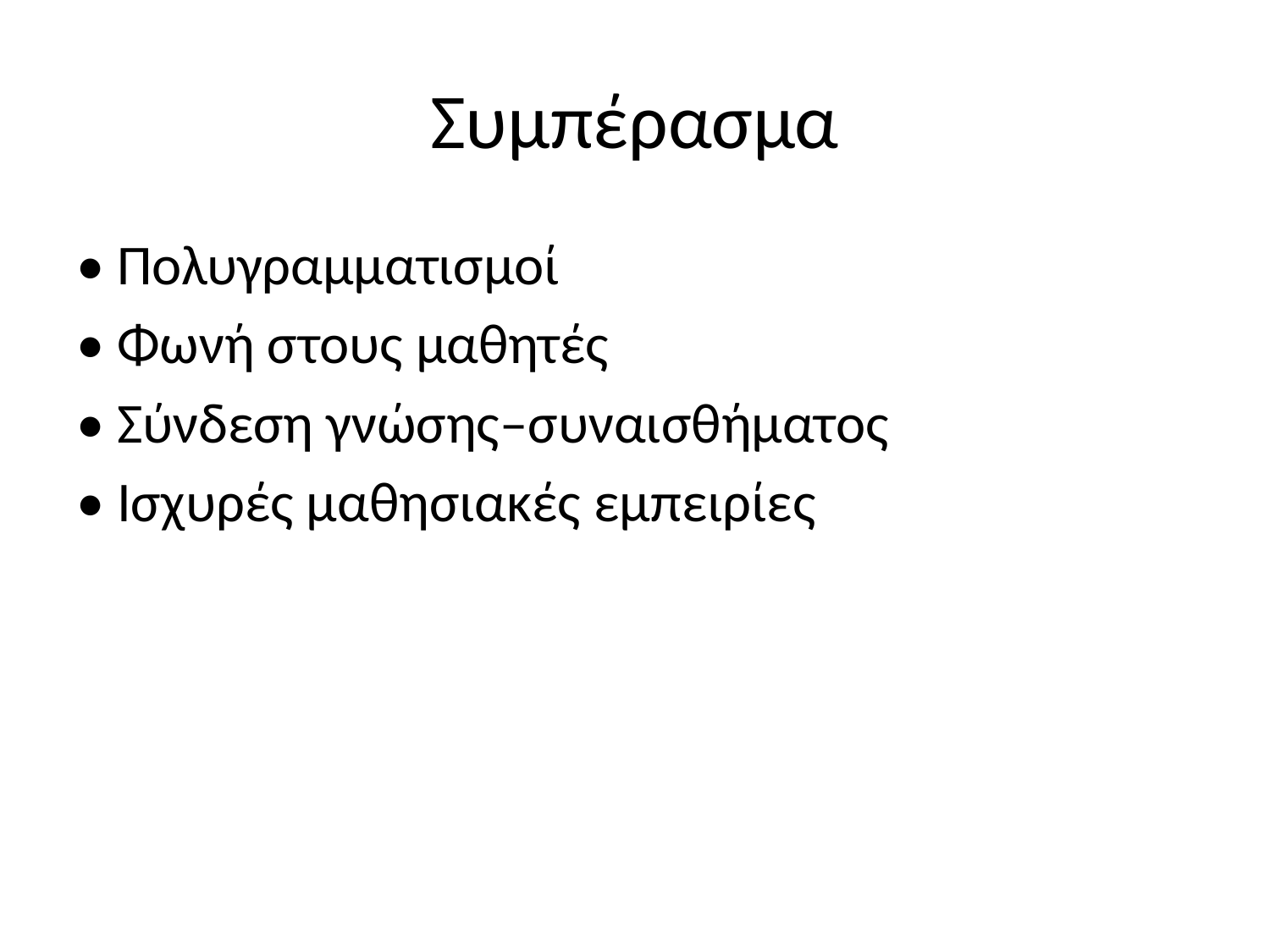

# Συμπέρασμα
• Πολυγραμματισμοί
• Φωνή στους μαθητές
• Σύνδεση γνώσης–συναισθήματος
• Ισχυρές μαθησιακές εμπειρίες